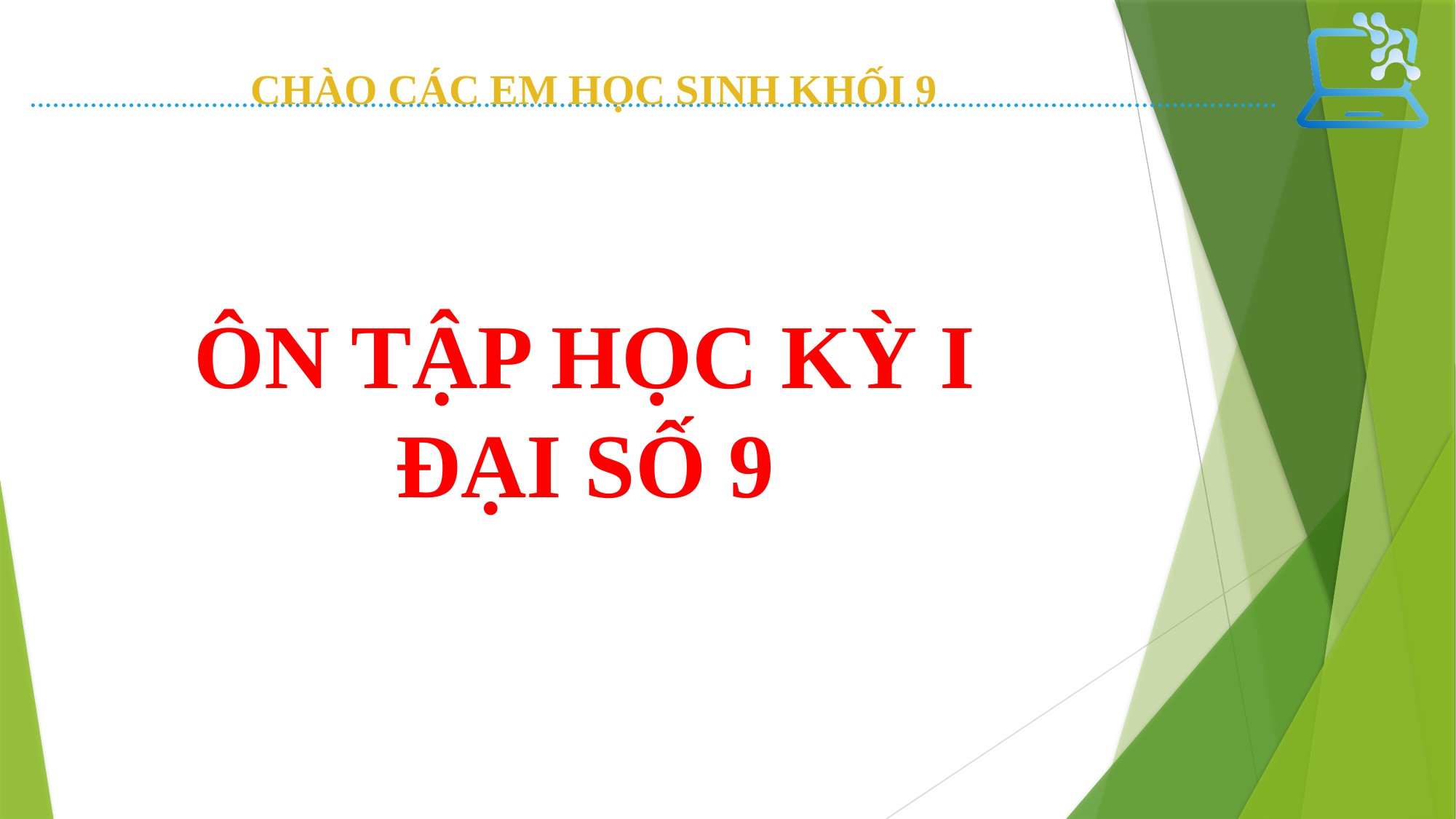

CHÀO CÁC EM HỌC SINH KHỐI 9
ÔN TẬP HỌC KỲ I
ĐẠI SỐ 9